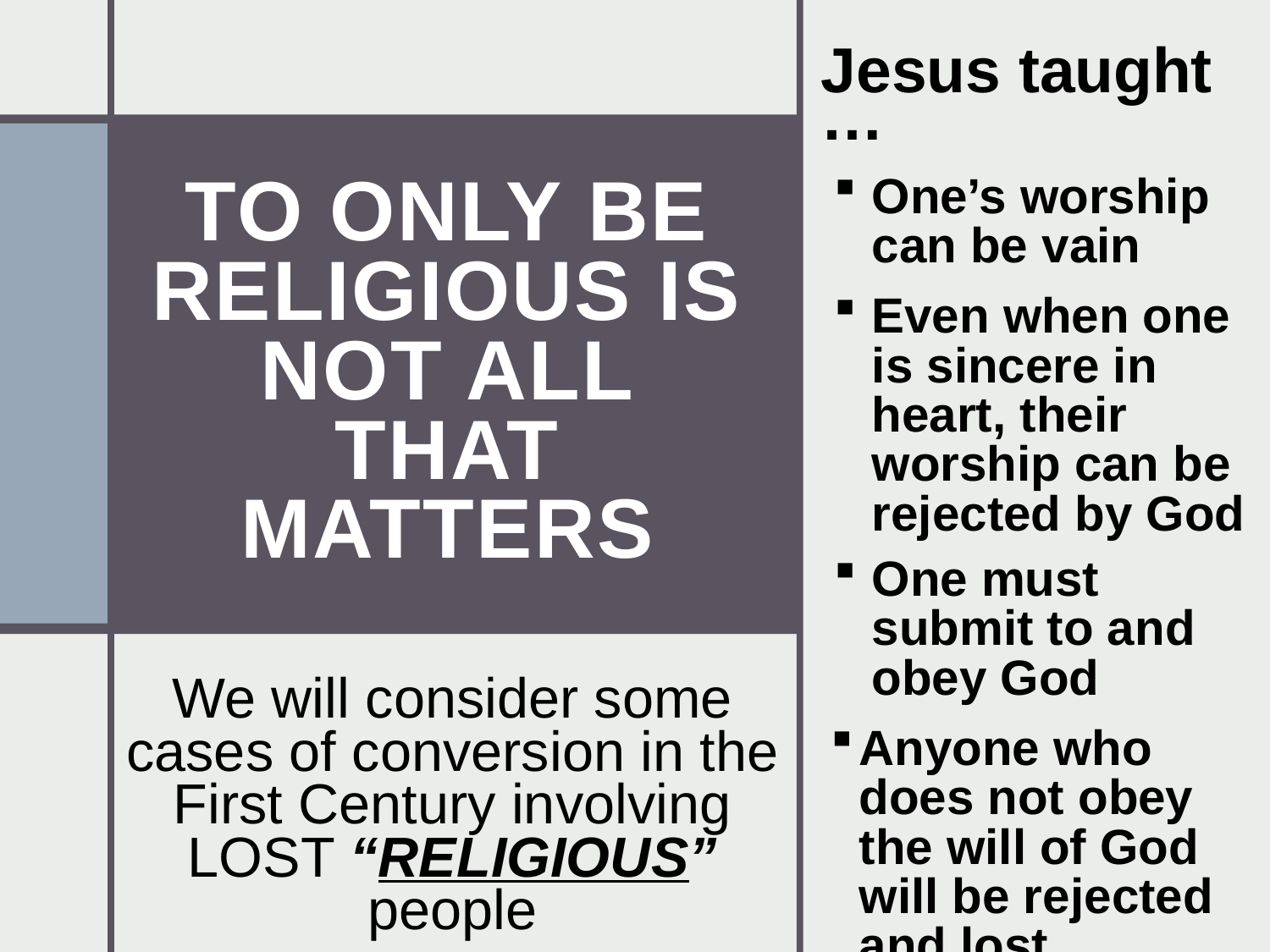

Jesus taught …
One’s worship can be vain
Even when one is sincere in heart, their worship can be rejected by God
One must submit to and obey God
Anyone who does not obey the will of God will be rejected and lost eternally!
# To only be religious is not all that matters
We will consider some cases of conversion in the First Century involving LOST “RELIGIOUS” people